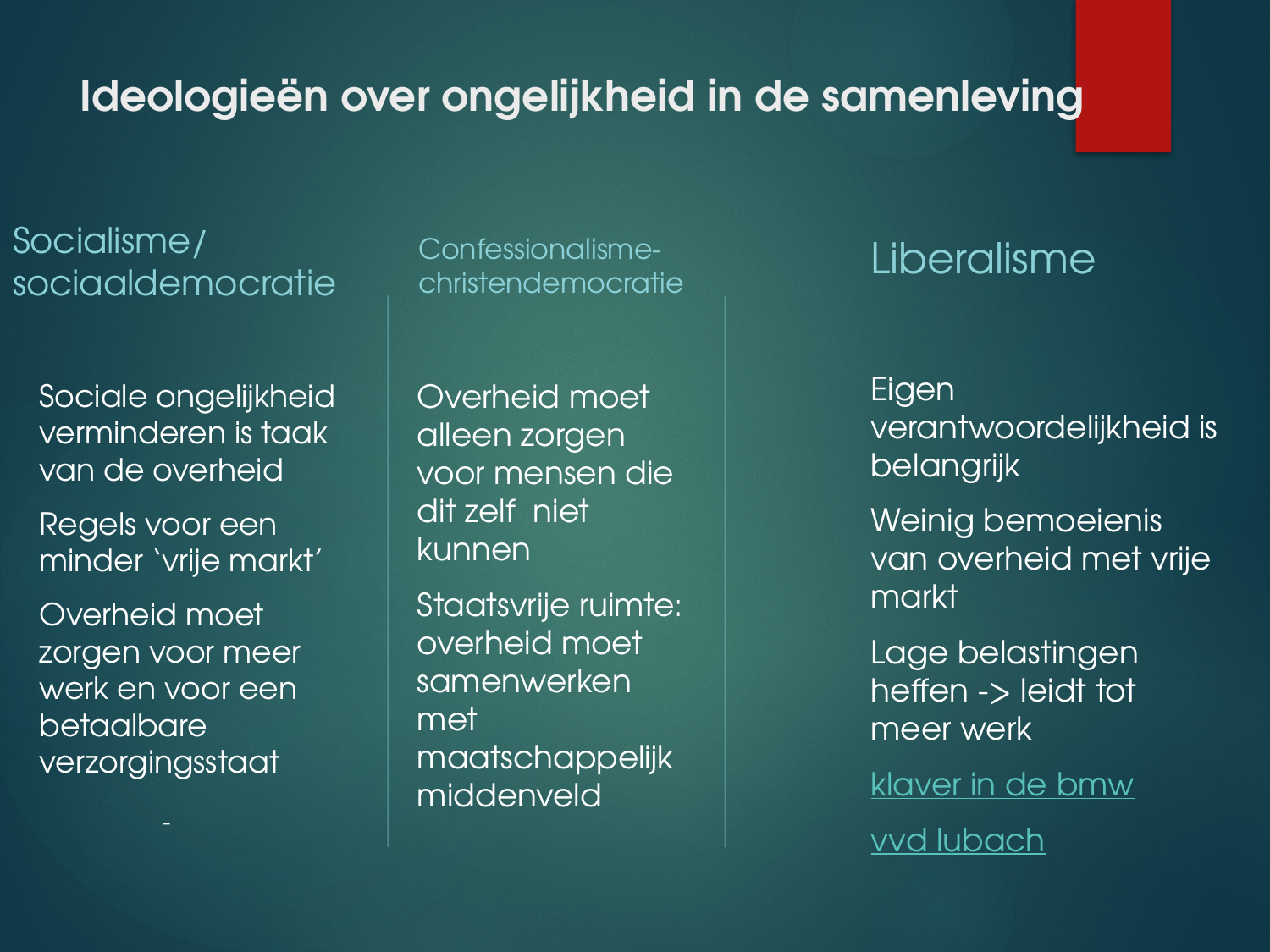

# Ideologieën over ongelijkheid in de samenleving
Socialisme/sociaaldemocratie

Confessionalisme- christendemocratie

Liberalisme

Eigen verantwoordelijkheid is belangrijk
Weinig bemoeienis van overheid met vrije markt
Lage belastingen heffen -> leidt tot meer werk
klaver in de bmw
vvd lubach
Sociale ongelijkheid verminderen is taak van de overheid
Regels voor een minder ‘vrije markt’
Overheid moet zorgen voor meer werk en voor een betaalbare  verzorgingsstaat
				-
Overheid moet alleen zorgen voor mensen die dit zelf  niet kunnen
Staatsvrije ruimte: overheid moet samenwerken met 	  maatschappelijk middenveld